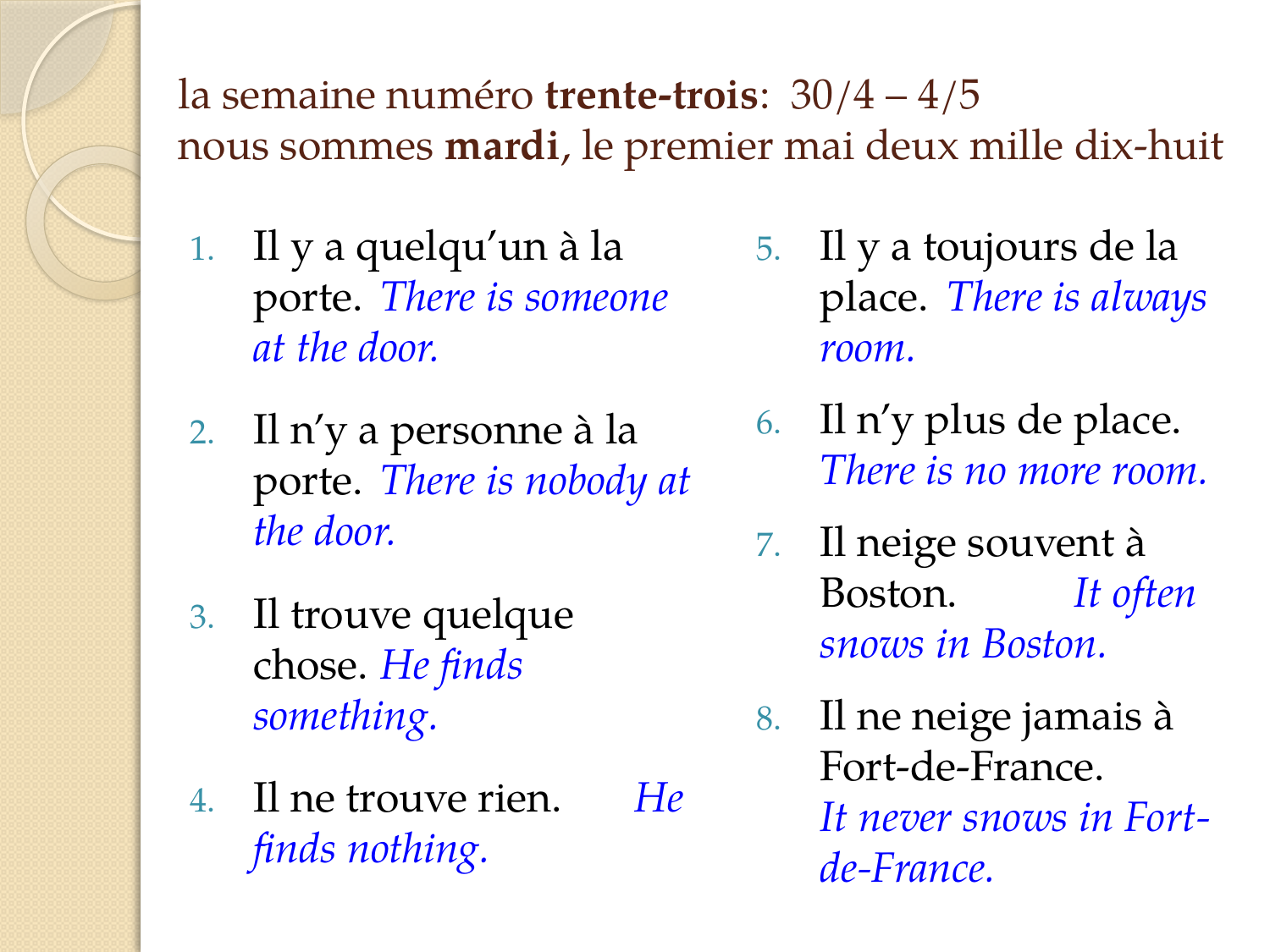

# la semaine numéro trente-trois:  30/4 – 4/5 nous sommes mardi, le premier mai deux mille dix-huit
Il y a quelqu’un à la porte. 	There is someone at the door.
Il n’y a personne à la porte.	There is nobody at the door.
Il trouve quelque chose.	He finds something.
Il ne trouve rien.	He finds nothing.
Il y a toujours de la place.	There is always room.
Il n’y plus de place.  There is no more room.
Il neige souvent à Boston.	It often snows in Boston.
Il ne neige jamais à Fort-de-France.	It never snows in Fort-de-France.